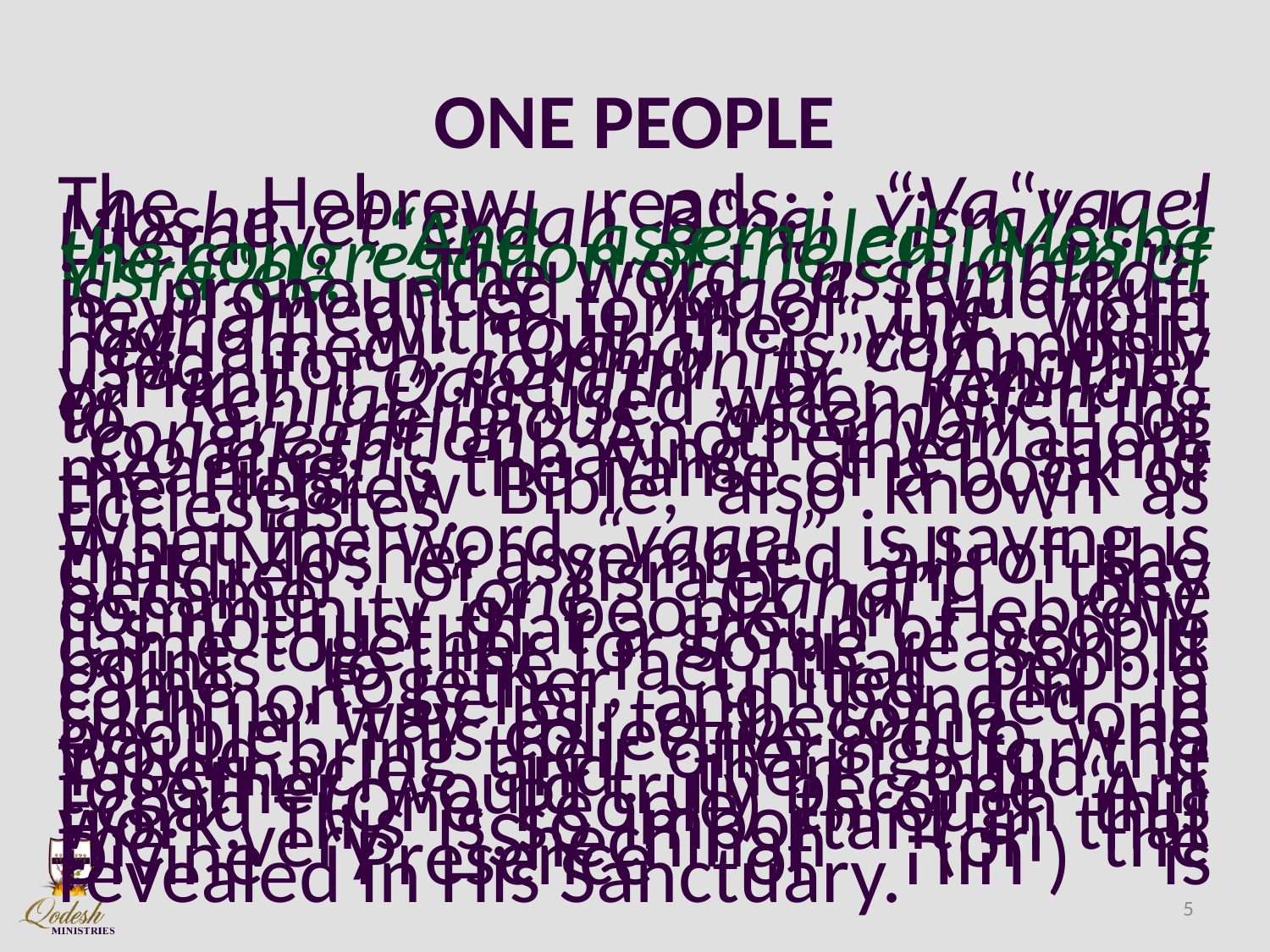

# ONE PEOPLE
The Hebrew reads; “Va‟yaqel Moshe et eydah B‟nei Yisra‟el…” Literally, “And assembled Moshe the congregation of the Children of Yisra‟el…” The word “assembled”, is pronounced “yaqel” (yud-kuf-hey-lamed), a form of the word “qahal”, without the “yud” (kuf-hey-lamed). “Qahal” is commonly used for “community”. Another variant, “Qahelath”, or “Kehillah” or “Kehilat” is used when referring to a “religious assembly” or “congregation”. Another variation, “Qoheleth”, having the same meaning; is the name of a book of the Hebrew Bible, also known as Ecclesiastes.
What the word “yaqel” is saying is that Moshe assembled all of the Children of Yisra’el and they became “one Qahal”, one community of people. In Hebrew, it’s not just that a group of people came together for some reason. It points to the fact that people came together, united in a common belief and bonded in such a way as to become “one people”. This collective group, who would bring their offerings for the Tabernacle and then build it together, would truly become “Am Echad” (One People) through this work. This is so important in that the very “Shechinah” (or the Divine Presence of יהוה) is revealed in His Sanctuary.

5